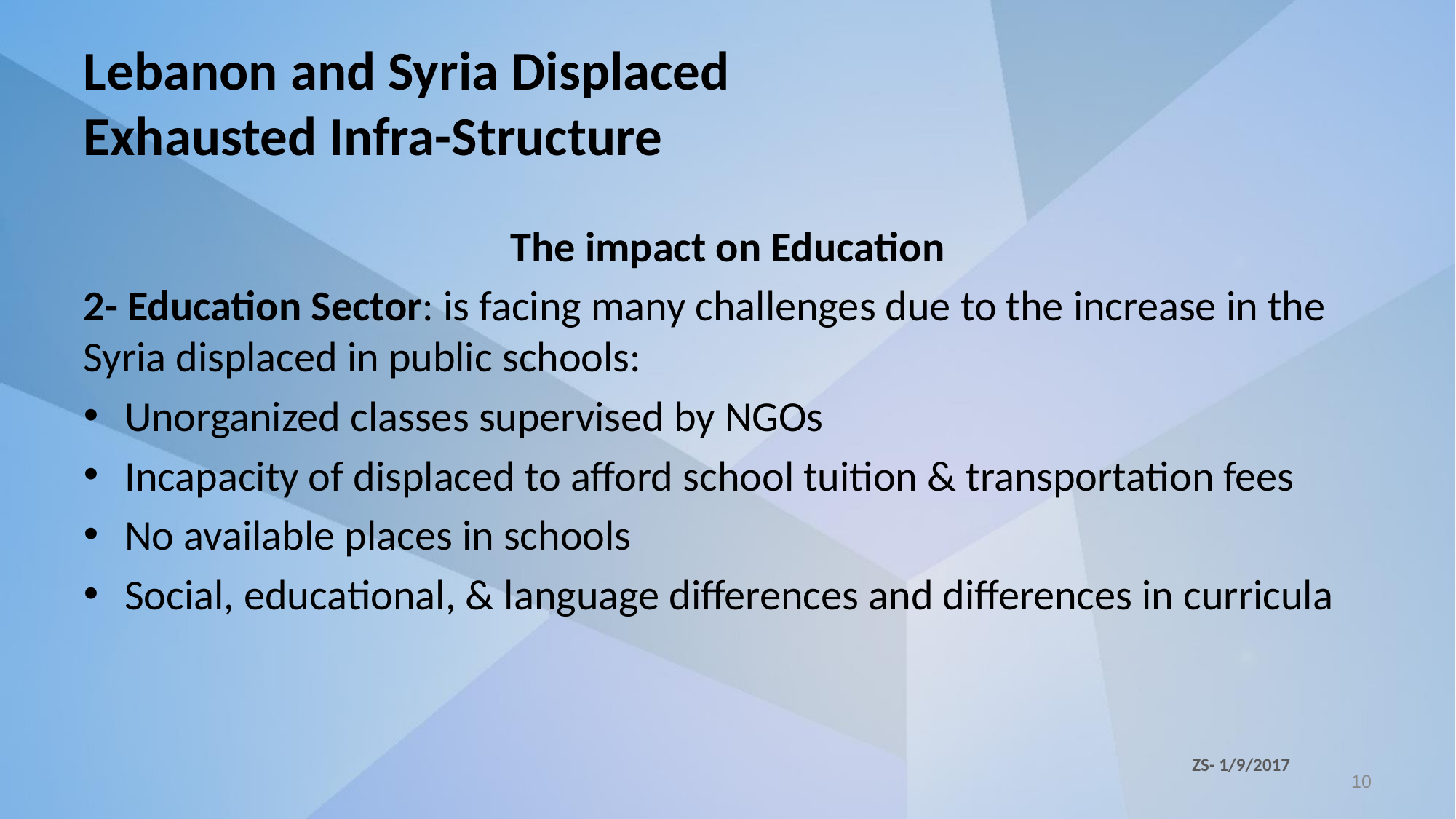

# Lebanon and Syria Displaced Exhausted Infra-Structure
The impact on Education
2- Education Sector: is facing many challenges due to the increase in the Syria displaced in public schools:
Unorganized classes supervised by NGOs
Incapacity of displaced to afford school tuition & transportation fees
No available places in schools
Social, educational, & language differences and differences in curricula
ZS- 1/9/2017
10